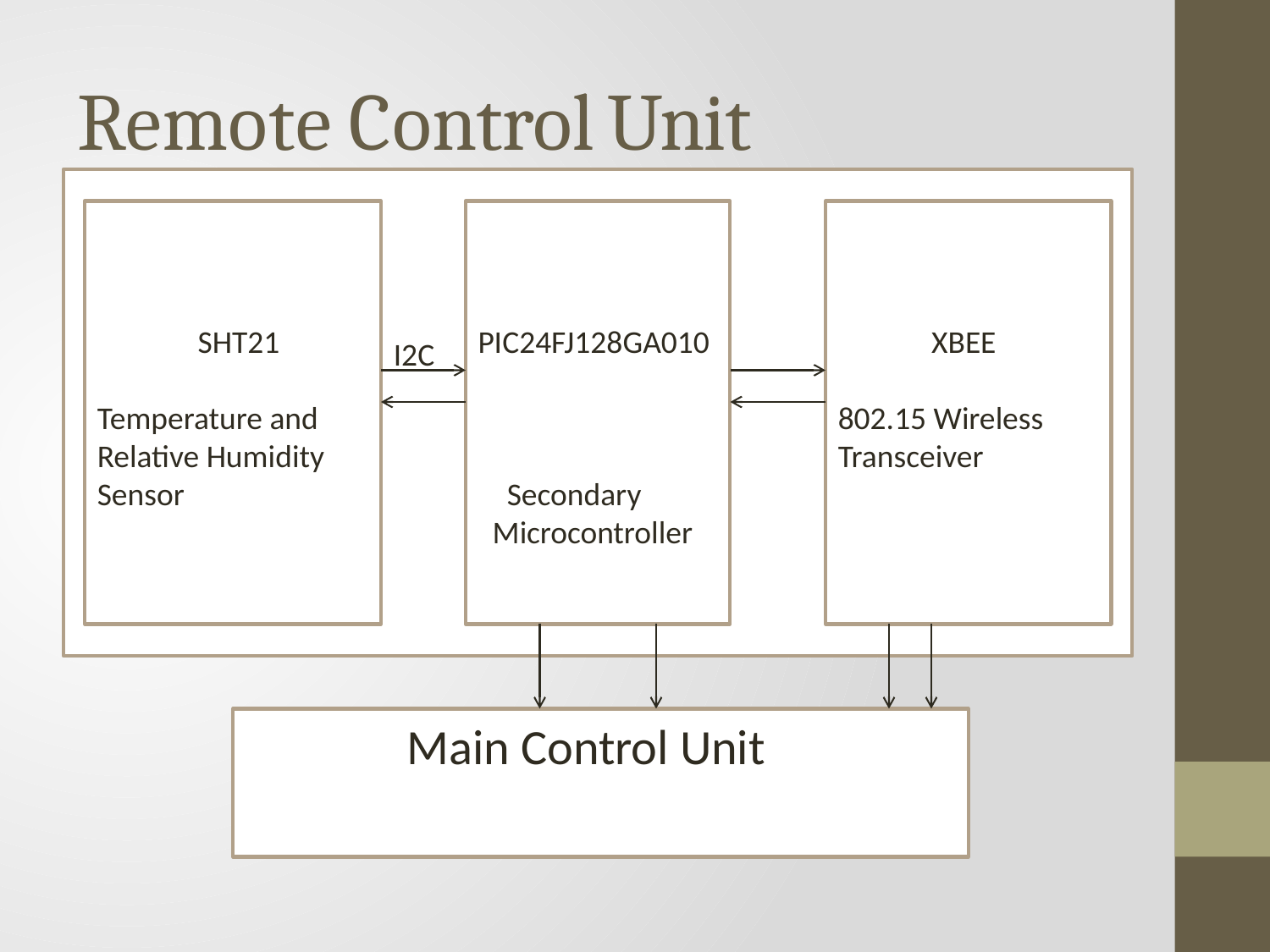

# Remote Control Unit

              SHT21

Temperature and Relative Humidity Sensor

PIC24FJ128GA010

    Secondary
  Microcontroller

             XBEE

802.15 Wireless Transceiver

I2C

                     Main Control Unit